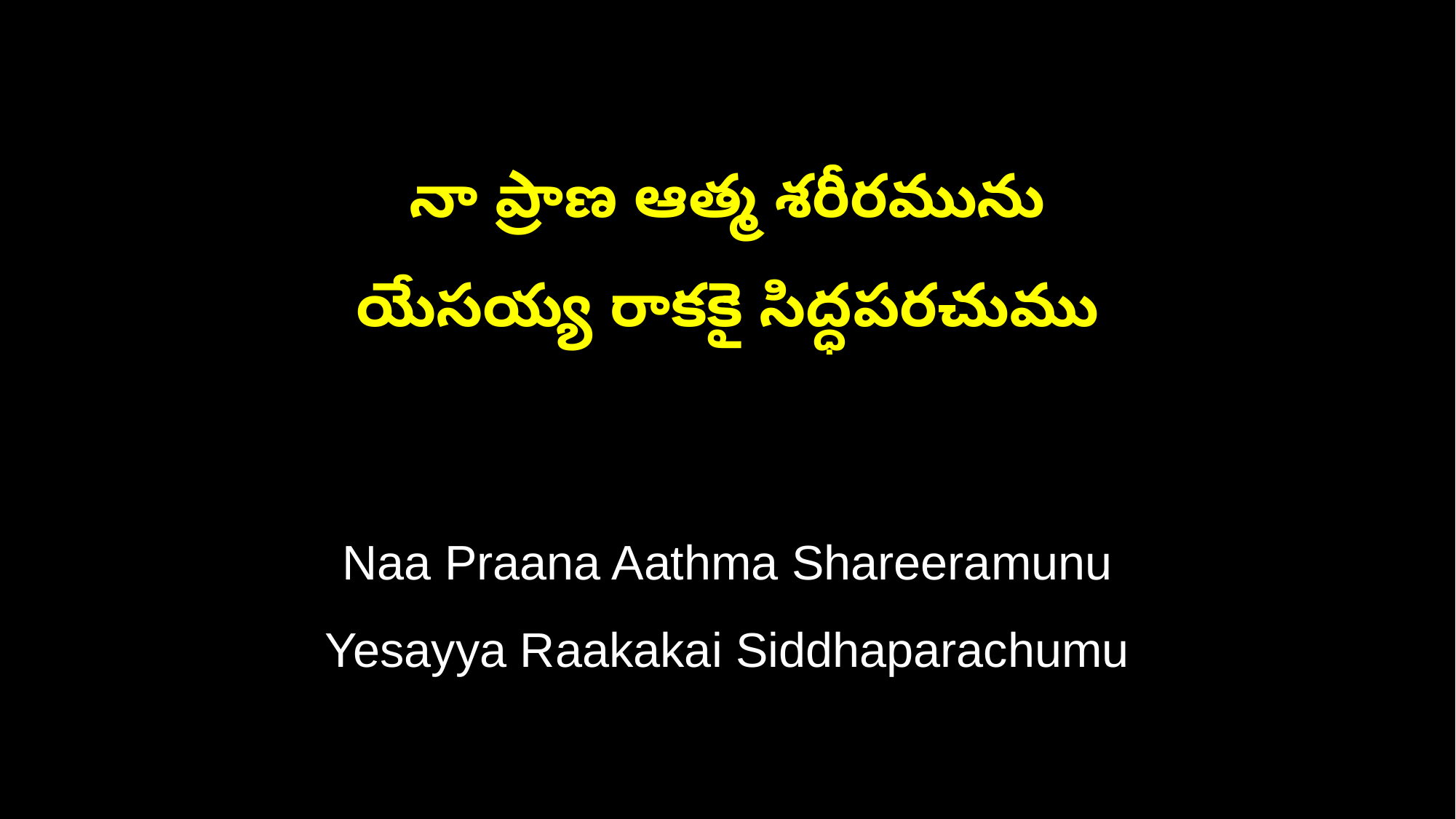

నా ప్రాణ ఆత్మ శరీరమును
యేసయ్య రాకకై సిద్ధపరచుము
Naa Praana Aathma Shareeramunu
Yesayya Raakakai Siddhaparachumu